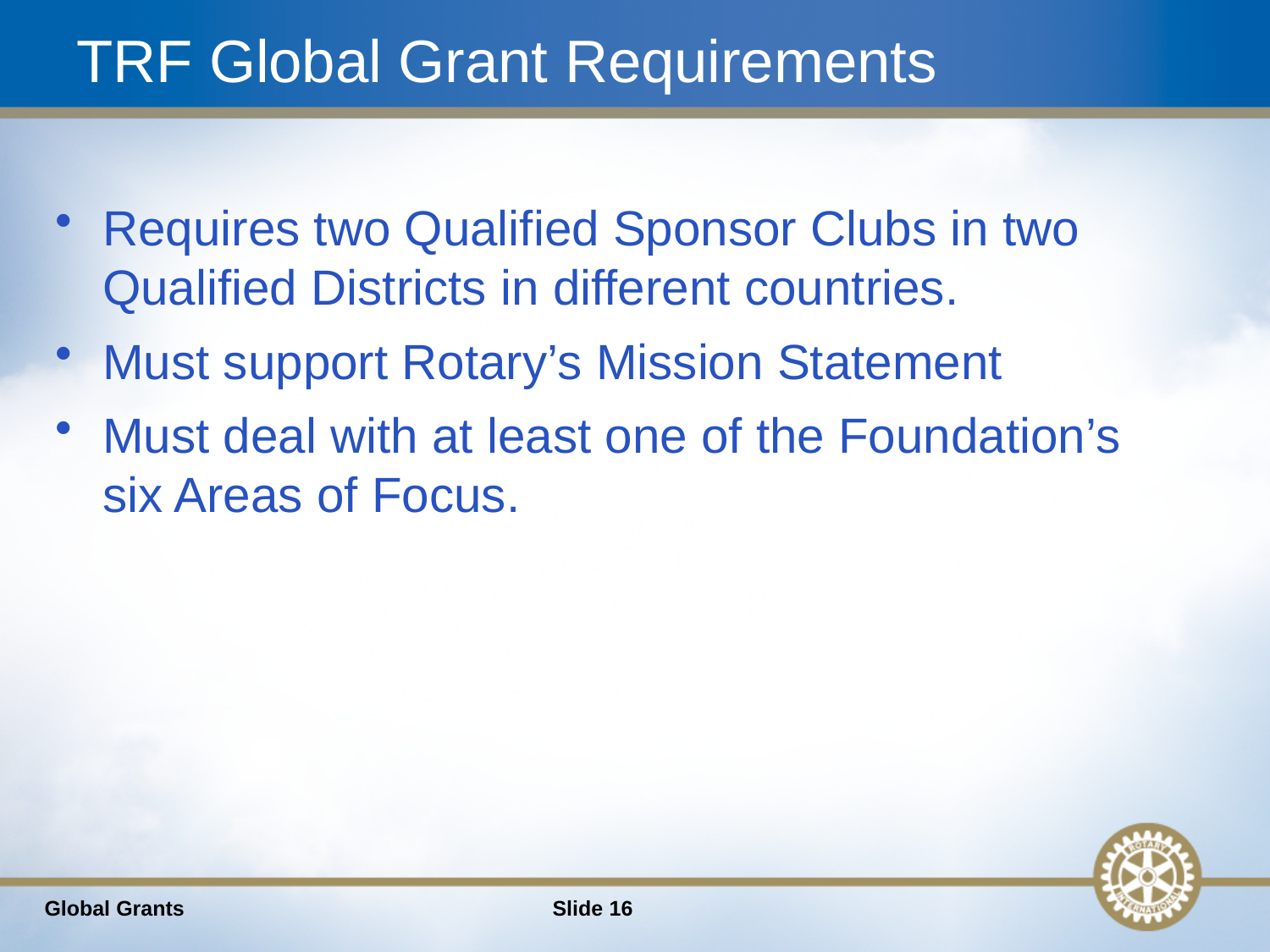

# TRF Global Grant Requirements
Requires two Qualified Sponsor Clubs in two Qualified Districts in different countries.
Must support Rotary’s Mission Statement
Must deal with at least one of the Foundation’s six Areas of Focus.

Global Grants
Slide 16